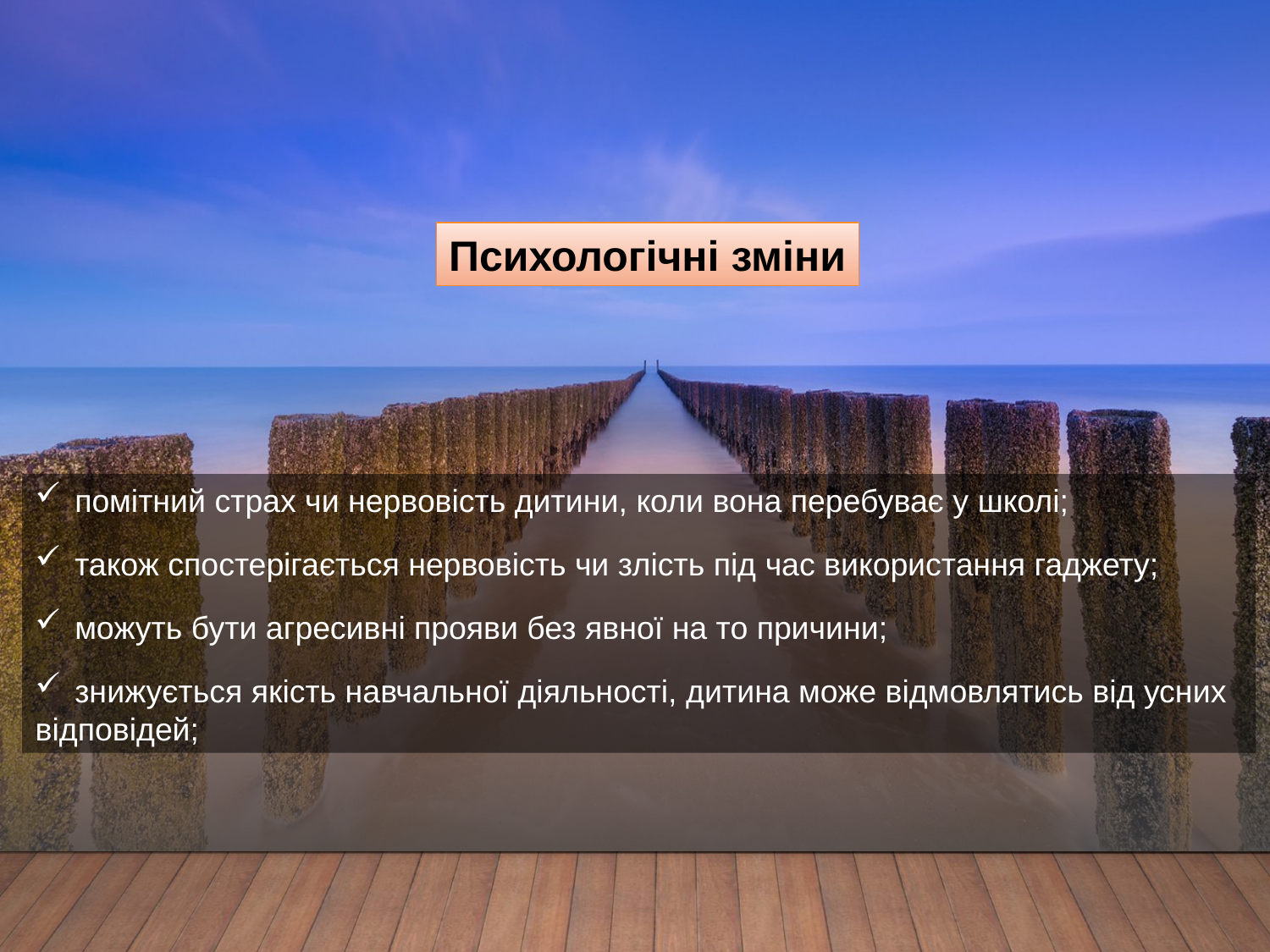

Психологічні зміни
помітний страх чи нервовість дитини, коли вона перебуває у школі;

також спостерігається нервовість чи злість під час використання гаджету;

можуть бути агресивні прояви без явної на то причини;

знижується якість навчальної діяльності, дитина може відмовлятись від усних
відповідей;